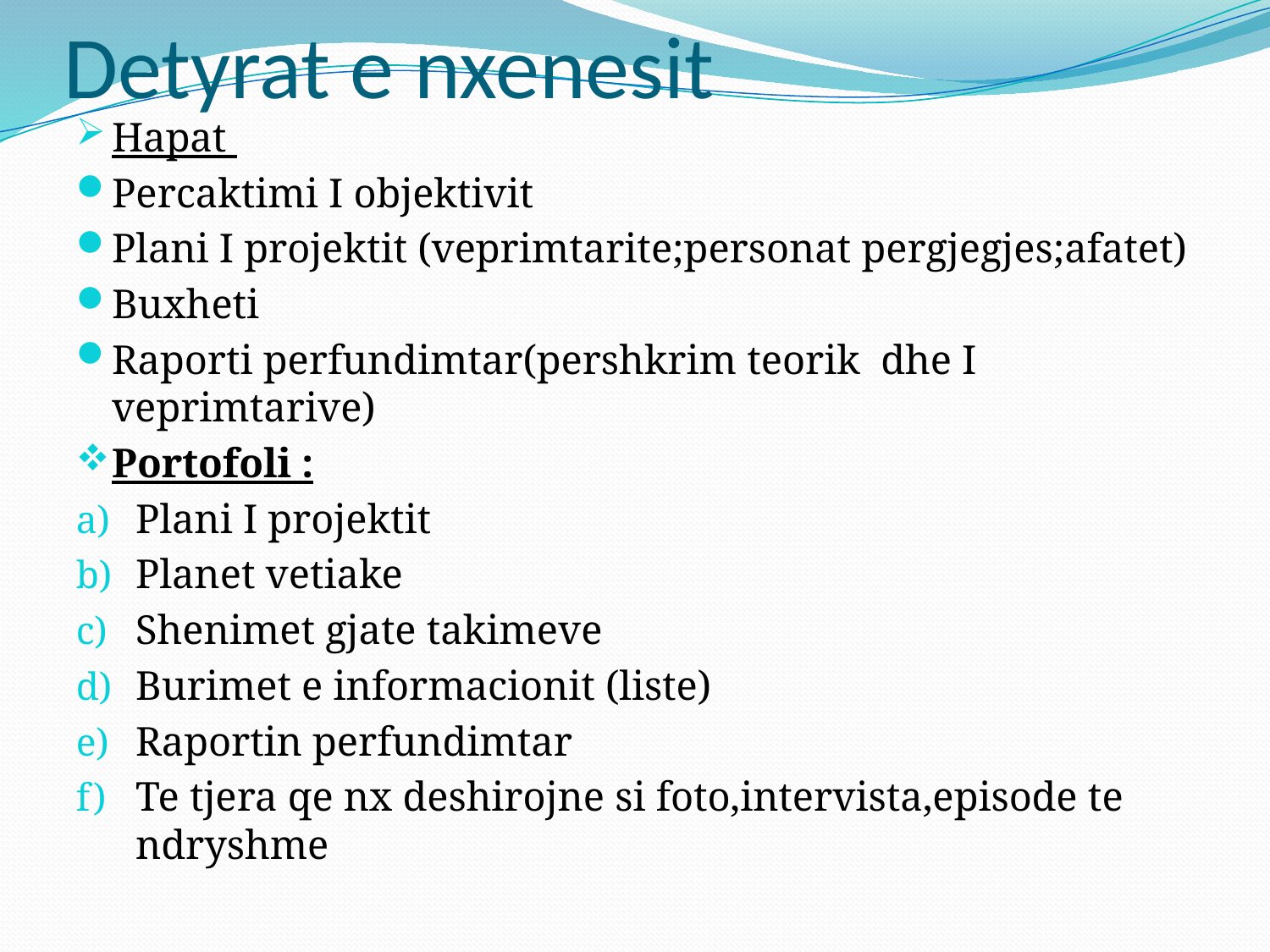

# Detyrat e nxenesit
Hapat
Percaktimi I objektivit
Plani I projektit (veprimtarite;personat pergjegjes;afatet)
Buxheti
Raporti perfundimtar(pershkrim teorik  dhe I veprimtarive)
Portofoli :
Plani I projektit
Planet vetiake
Shenimet gjate takimeve
Burimet e informacionit (liste)
Raportin perfundimtar
Te tjera qe nx deshirojne si foto,intervista,episode te ndryshme